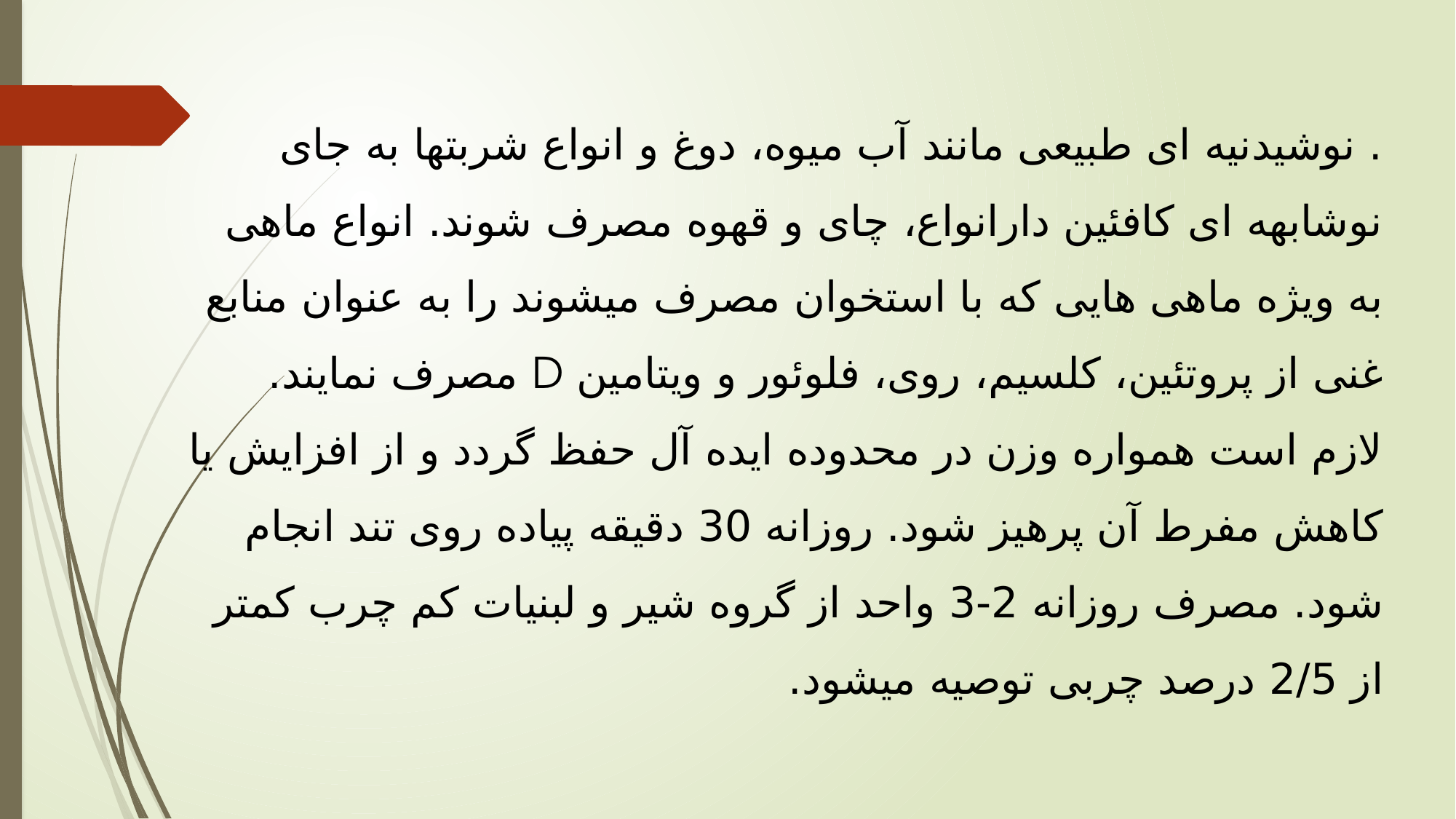

. نوشیدنیه ای طبیعی مانند آب میوه، دوغ و انواع شربتها به جای نوشابهه ای کافئین دارانواع، چای و قهوه مصرف شوند. انواع ماهی به ویژه ماهی هایی که با استخوان مصرف میشوند را به عنوان منابع غنی از پروتئین، کلسیم، روی، فلوئور و ویتامین D مصرف نمایند. لازم است همواره وزن در محدوده ایده آل حفظ گردد و از افزایش یا کاهش مفرط آن پرهیز شود. روزانه 30 دقیقه پیاده روی تند انجام شود. مصرف روزانه 2-3 واحد از گروه شیر و لبنیات کم چرب کمتر از 2/5 درصد چربی توصیه میشود.